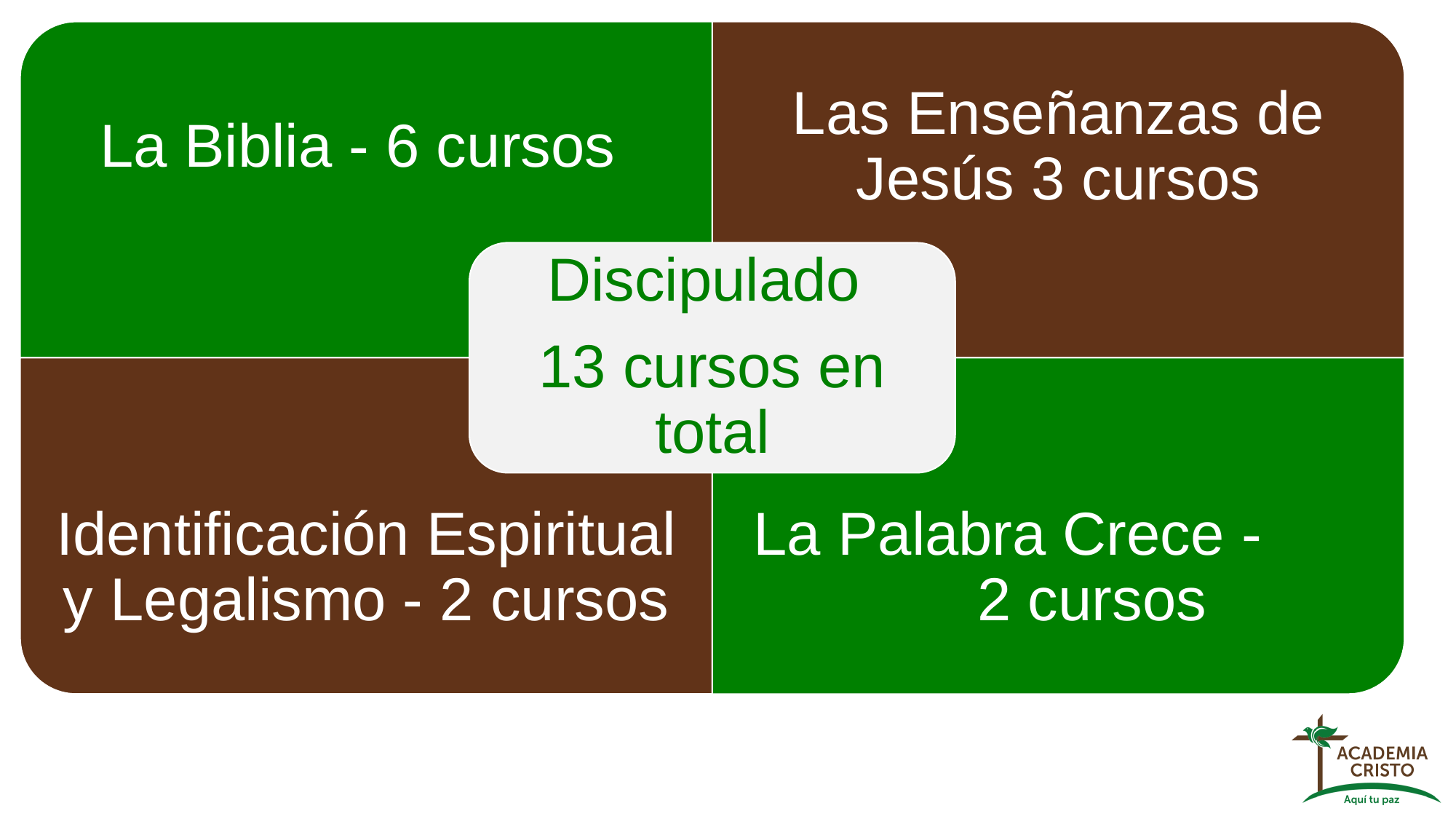

La Biblia - 6 cursos

Las Enseñanzas de Jesús 3 cursos

Discipulado
13 cursos en total

Identificación Espiritual y Legalismo - 2 cursos
La Palabra Crece -           2 cursos
#